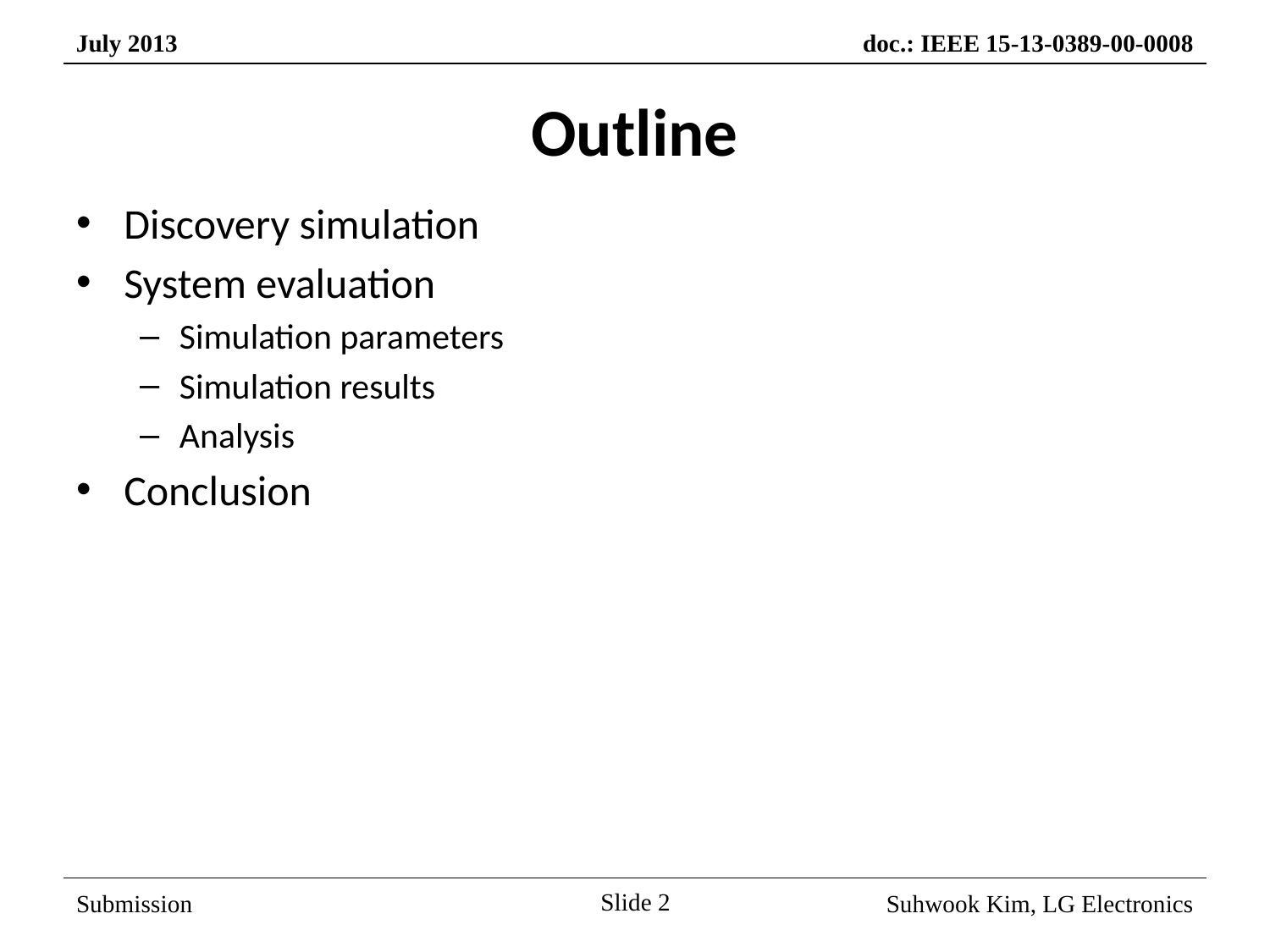

# Outline
Discovery simulation
System evaluation
Simulation parameters
Simulation results
Analysis
Conclusion